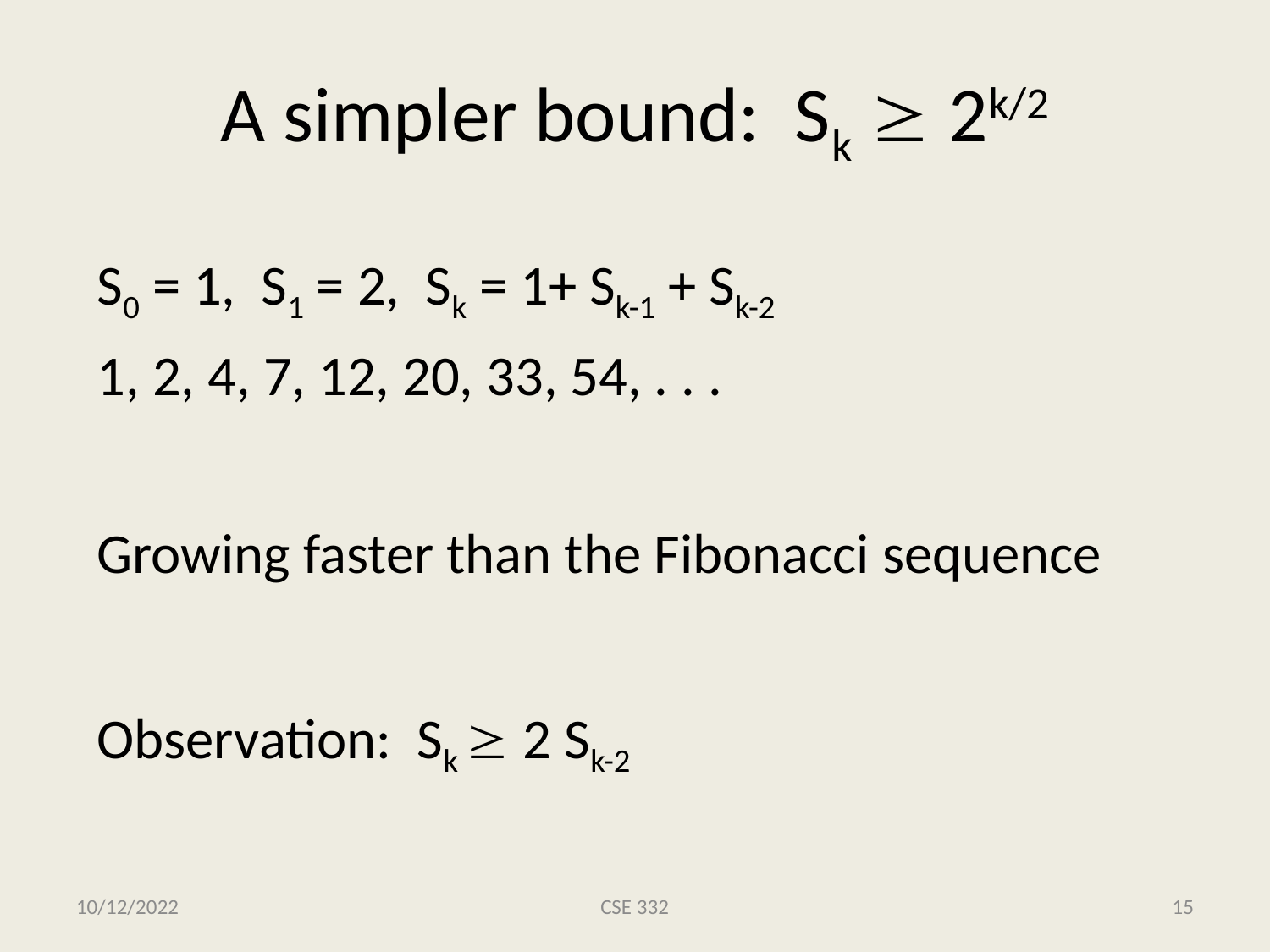

# A simpler bound:  Sk ≥ 2k/2
S0 = 1,  S1 = 2,  Sk = 1+ Sk-1 + Sk-2
1, 2, 4, 7, 12, 20, 33, 54, . . .

Growing faster than the Fibonacci sequence

Observation:  Sk ≥ 2 Sk-2
10/12/2022
CSE 332
15